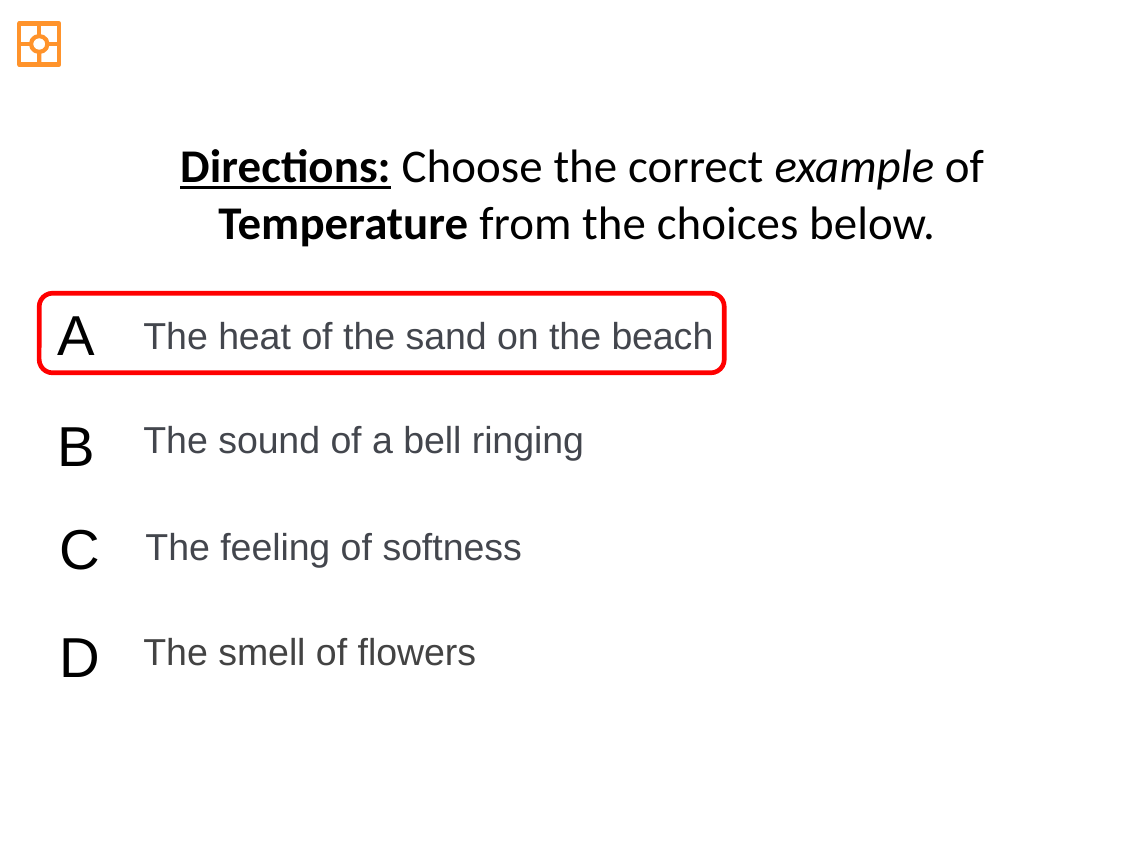

Directions: Choose the correct example of Temperature from the choices below.

A

The heat of the sand on the beach
B
The sound of a bell ringing
C
The feeling of softness
D
The smell of flowers